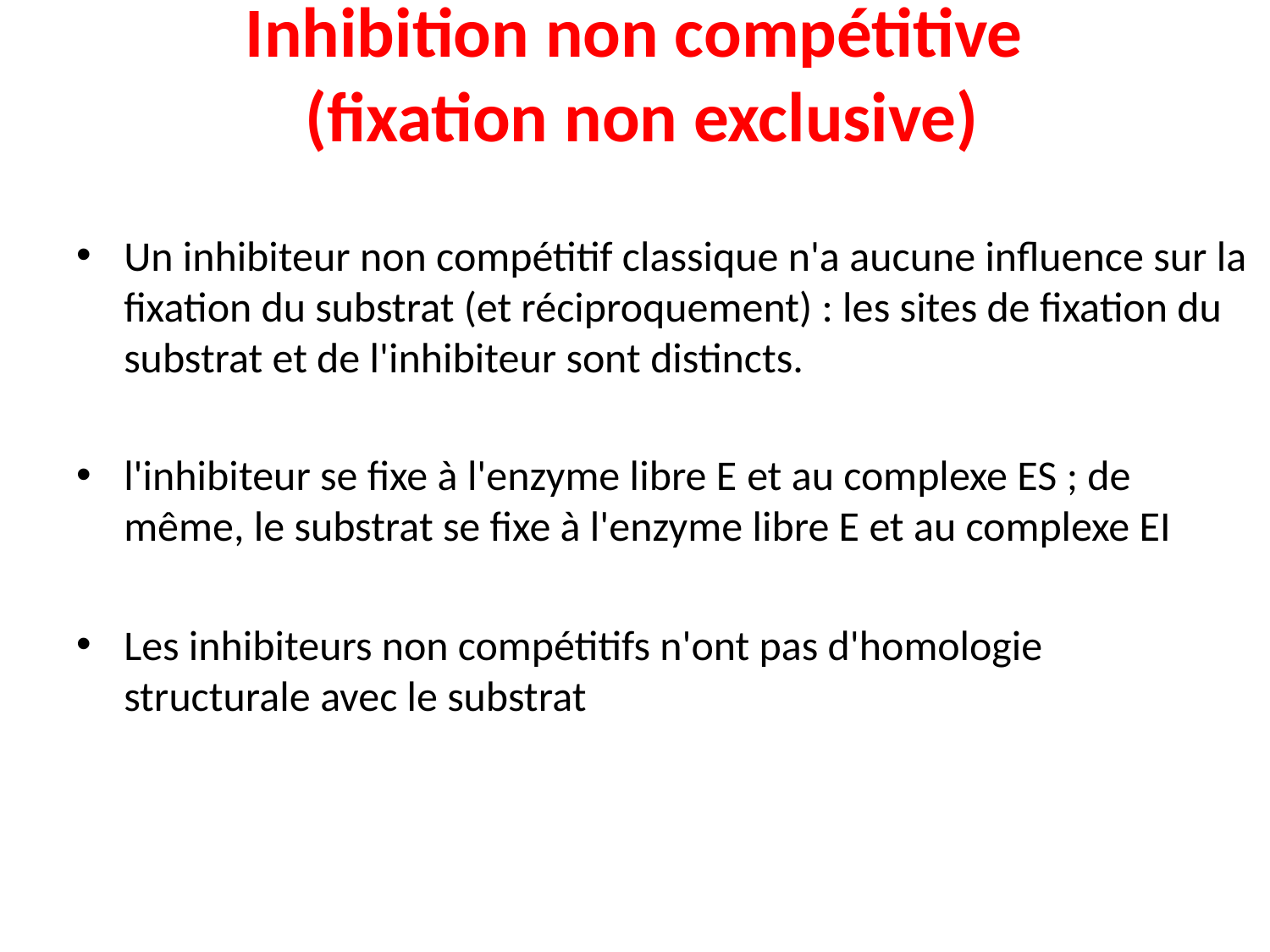

# Inhibition non compétitive (fixation non exclusive)
Un inhibiteur non compétitif classique n'a aucune influence sur la fixation du substrat (et réciproquement) : les sites de fixation du substrat et de l'inhibiteur sont distincts.

l'inhibiteur se fixe à l'enzyme libre E et au complexe ES ; de même, le substrat se fixe à l'enzyme libre E et au complexe EI

Les inhibiteurs non compétitifs n'ont pas d'homologie structurale avec le substrat